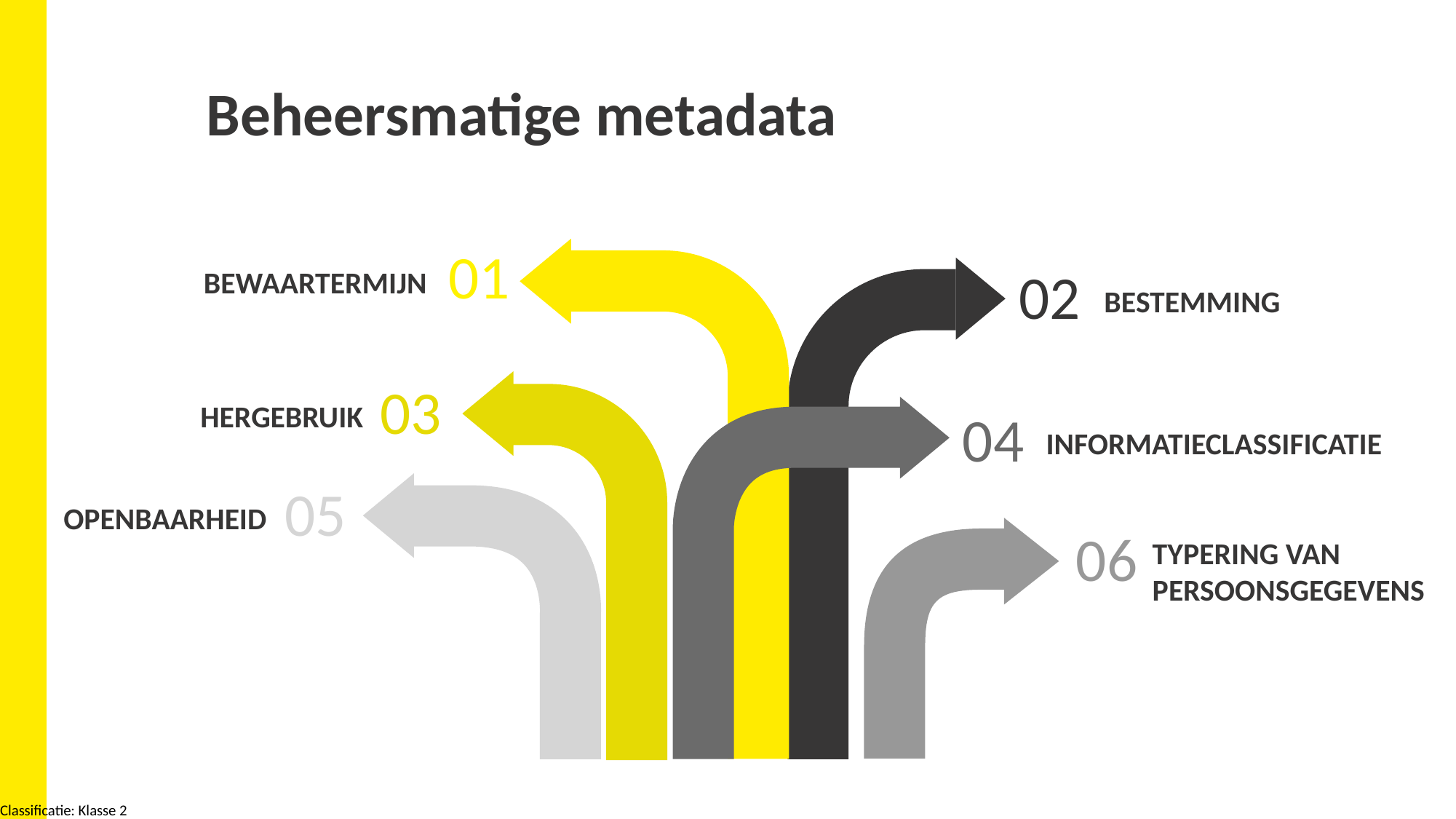

# Beheersmatige metadata
01

02
BEWAARTERMIJN

BESTEMMING
03

HERGEBRUIK
04

INFORMATIECLASSIFICATIE
05

OPENBAARHEID
06

TYPERING VAN PERSOONSGEGEVENS